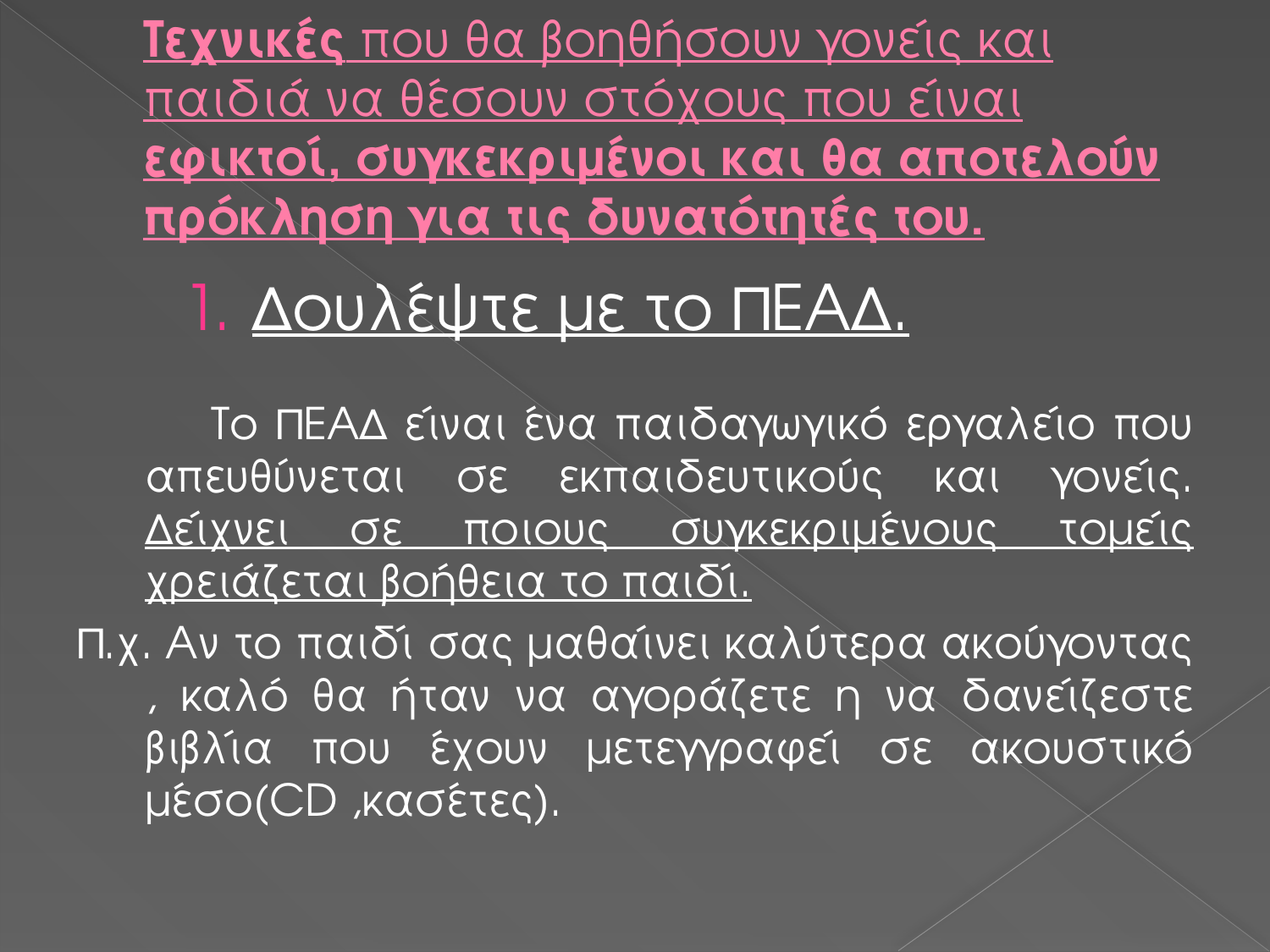

# Τεχνικές που θα βοηθήσουν γονείς και παιδιά να θέσουν στόχους που είναι εφικτοί, συγκεκριμένοι και θα αποτελούν πρόκληση για τις δυνατότητές του.
Δουλέψτε με το ΠΕΑΔ.

        Το ΠΕΑΔ είναι ένα παιδαγωγικό εργαλείο που απευθύνεται σε εκπαιδευτικούς και γονείς. Δείχνει σε ποιους συγκεκριμένους τομείς χρειάζεται βοήθεια το παιδί.
Π.χ. Αν το παιδί σας μαθαίνει καλύτερα ακούγοντας , καλό θα ήταν να αγοράζετε η να δανείζεστε βιβλία που έχουν μετεγγραφεί σε ακουστικό μέσο(CD ,κασέτες).